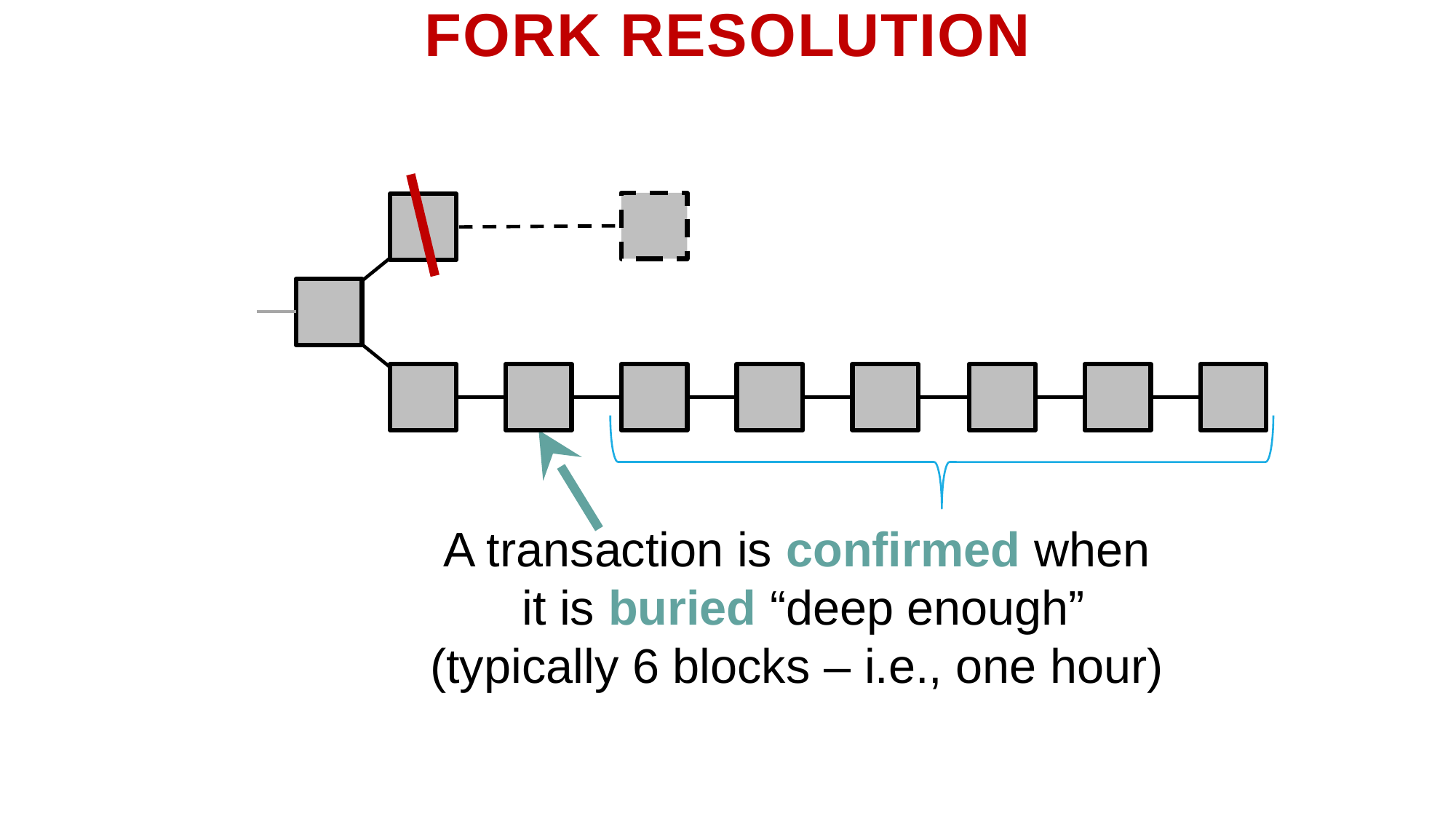

# Fork Resolution

A transaction is confirmed when
it is buried “deep enough”
(typically 6 blocks – i.e., one hour)